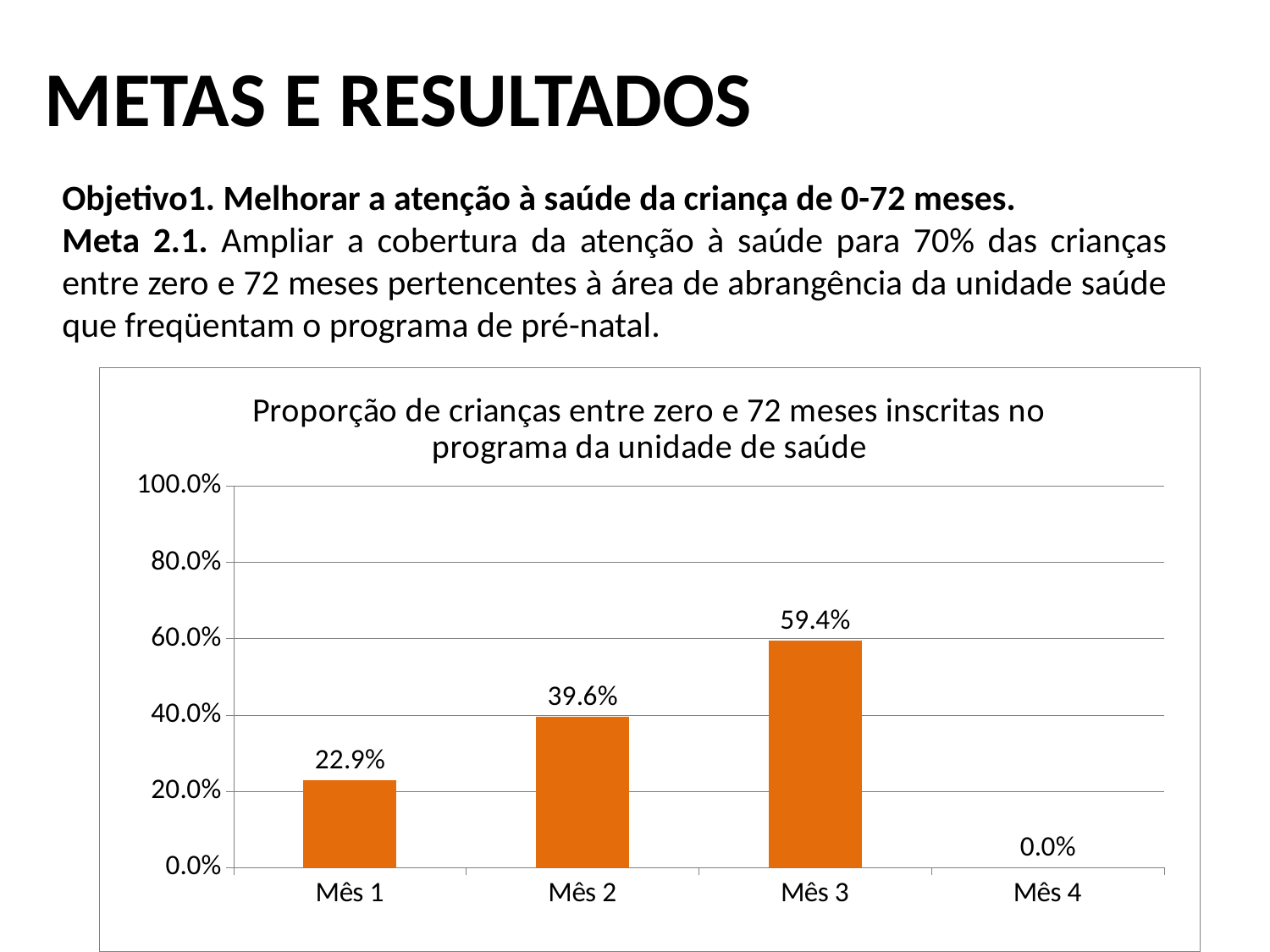

# METAS E RESULTADOS
Objetivo1. Melhorar a atenção à saúde da criança de 0-72 meses.
Meta 2.1. Ampliar a cobertura da atenção à saúde para 70% das crianças entre zero e 72 meses pertencentes à área de abrangência da unidade saúde que freqüentam o programa de pré-natal.

### Chart:

| Category | Proporção de crianças entre zero e 72 meses inscritas no programa da unidade de saúde |
|---|---|
| Mês 1 | 0.2291666666666667 |
| Mês 2 | 0.3958333333333333 |
| Mês 3 | 0.5937500000000006 |
| Mês 4 | 0.0 |